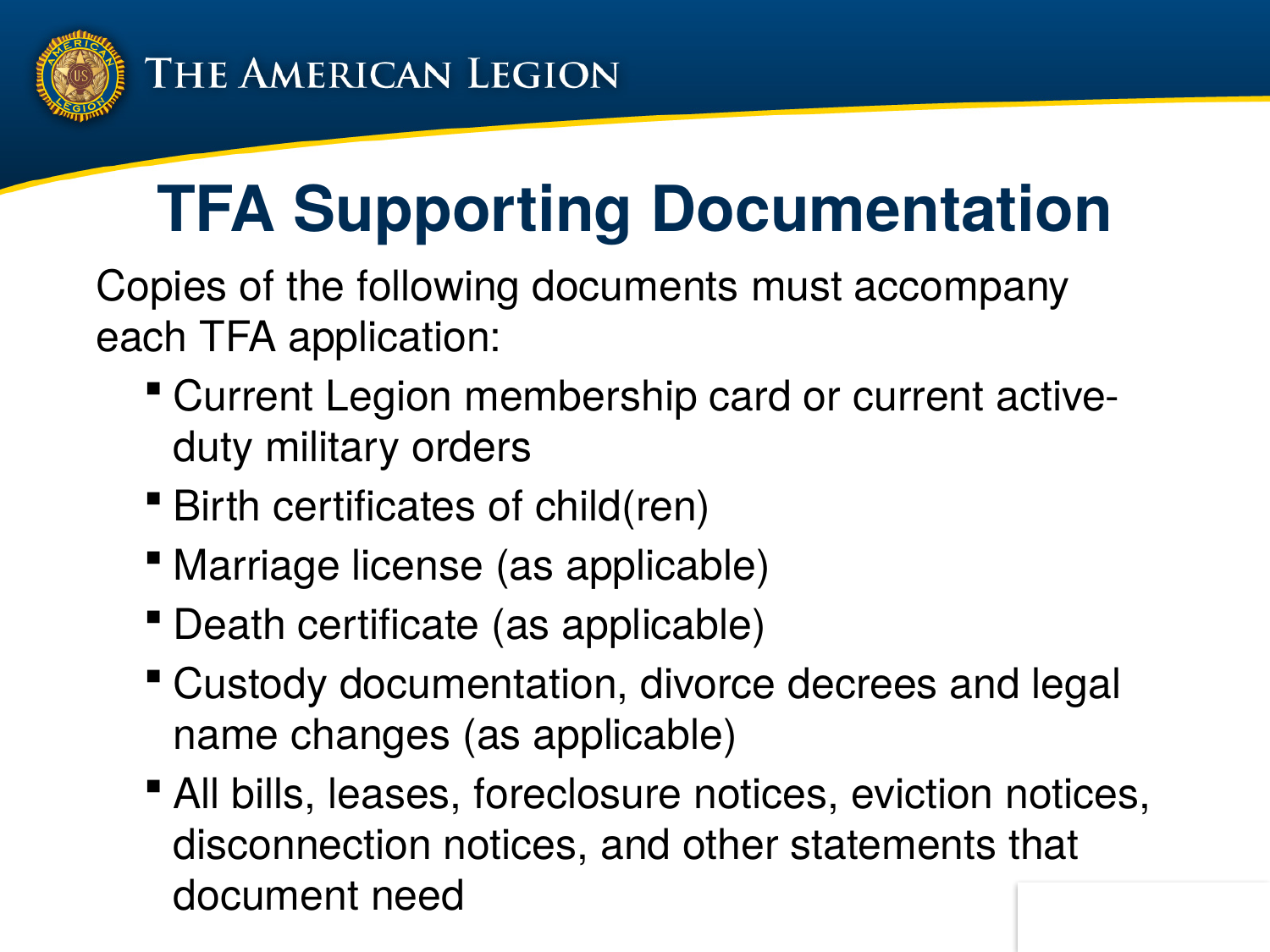

TFA Supporting Documentation
Copies of the following documents must accompany each TFA application:
Current Legion membership card or current active-duty military orders
Birth certificates of child(ren)
Marriage license (as applicable)
Death certificate (as applicable)
Custody documentation, divorce decrees and legal name changes (as applicable)
All bills, leases, foreclosure notices, eviction notices, disconnection notices, and other statements that document need